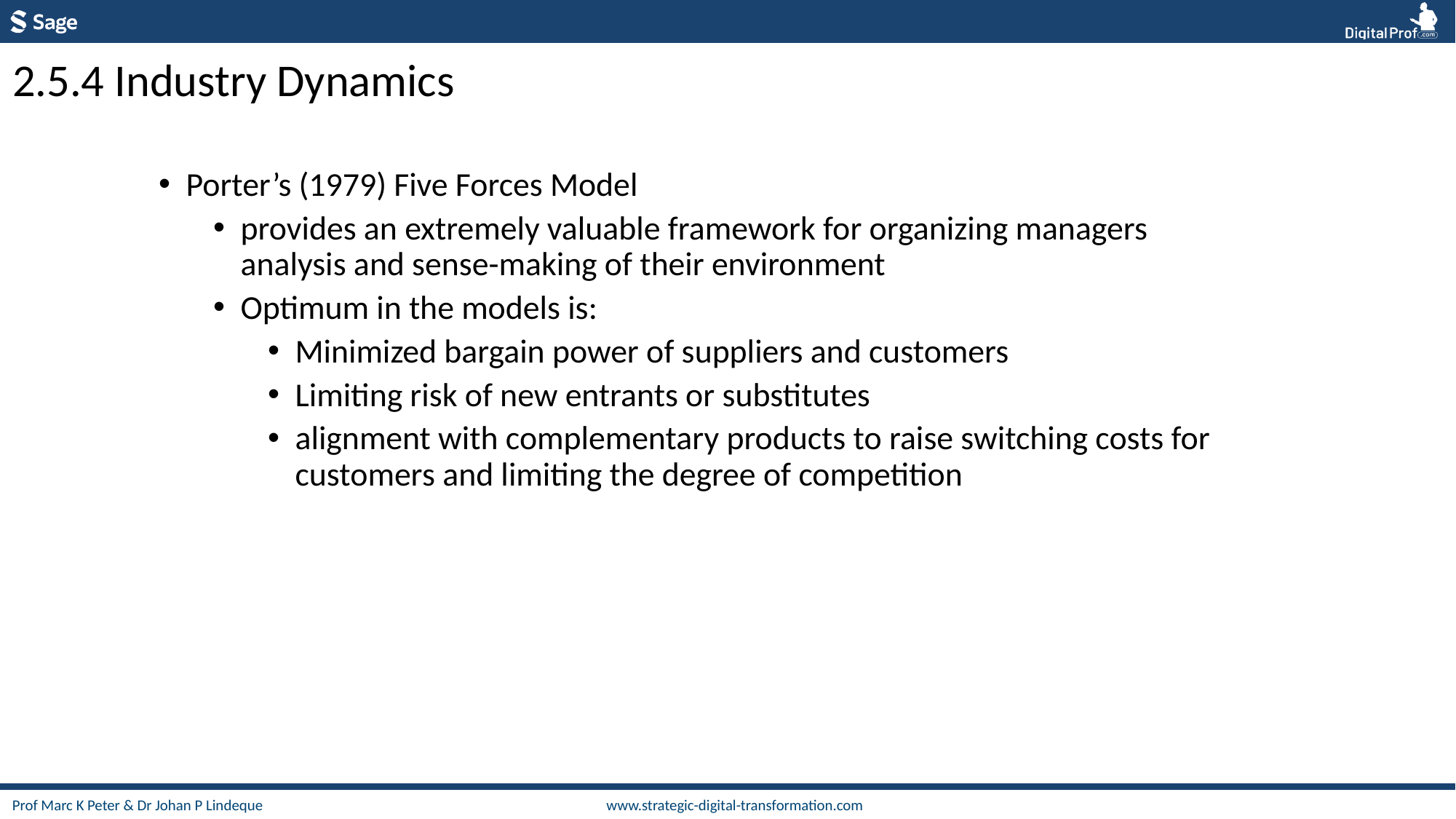

2.5.4 Industry Dynamics
Porter’s (1979) Five Forces Model
provides an extremely valuable framework for organizing managers analysis and sense-making of their environment
Optimum in the models is:
Minimized bargain power of suppliers and customers
Limiting risk of new entrants or substitutes
alignment with complementary products to raise switching costs for customers and limiting the degree of competition